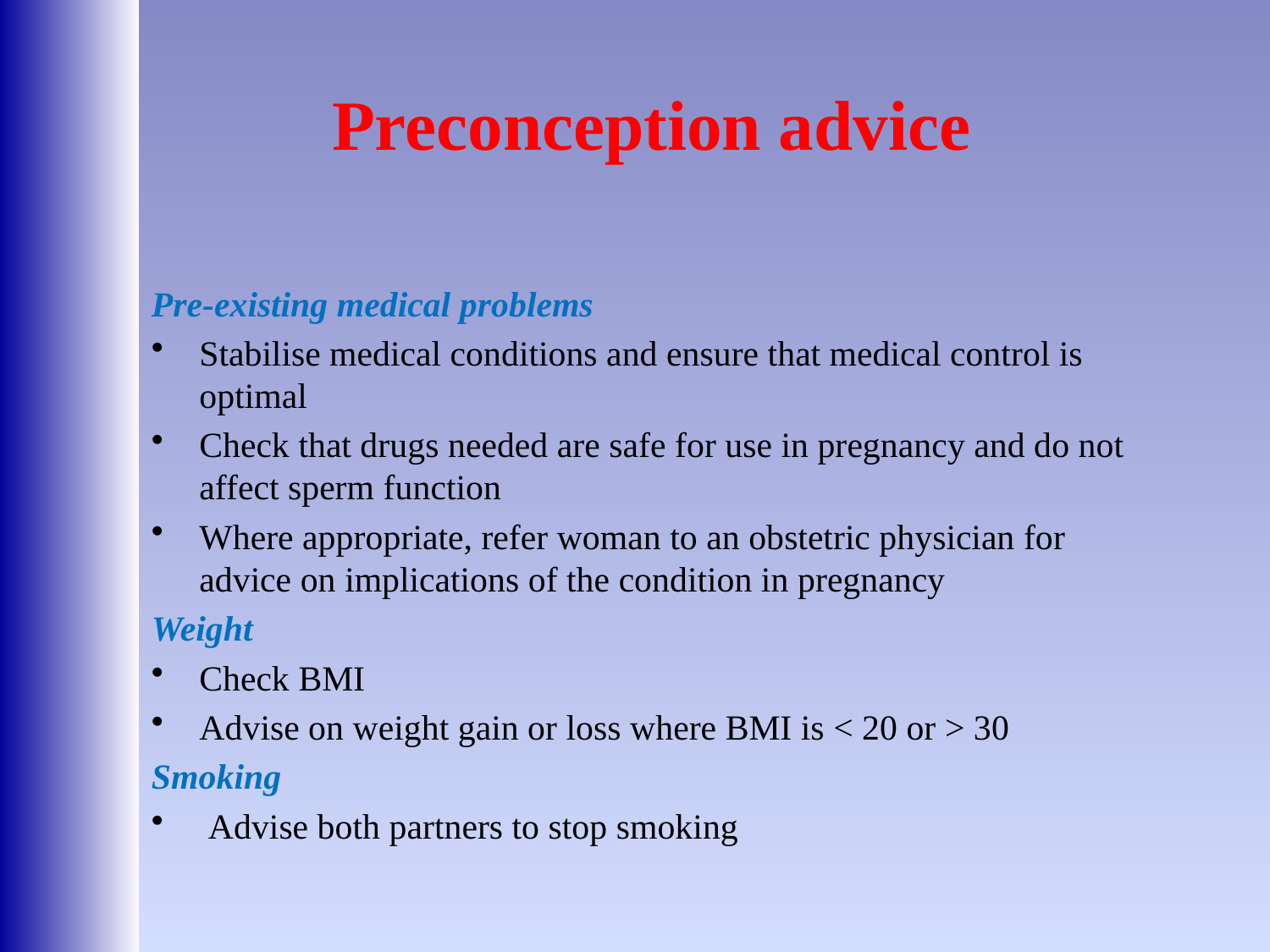

# Preconception advice
Pre-existing medical problems
Stabilise medical conditions and ensure that medical control is optimal
Check that drugs needed are safe for use in pregnancy and do not affect sperm function
Where appropriate, refer woman to an obstetric physician for advice on implications of the condition in pregnancy
Weight
Check BMI
Advise on weight gain or loss where BMI is < 20 or > 30
Smoking
 Advise both partners to stop smoking